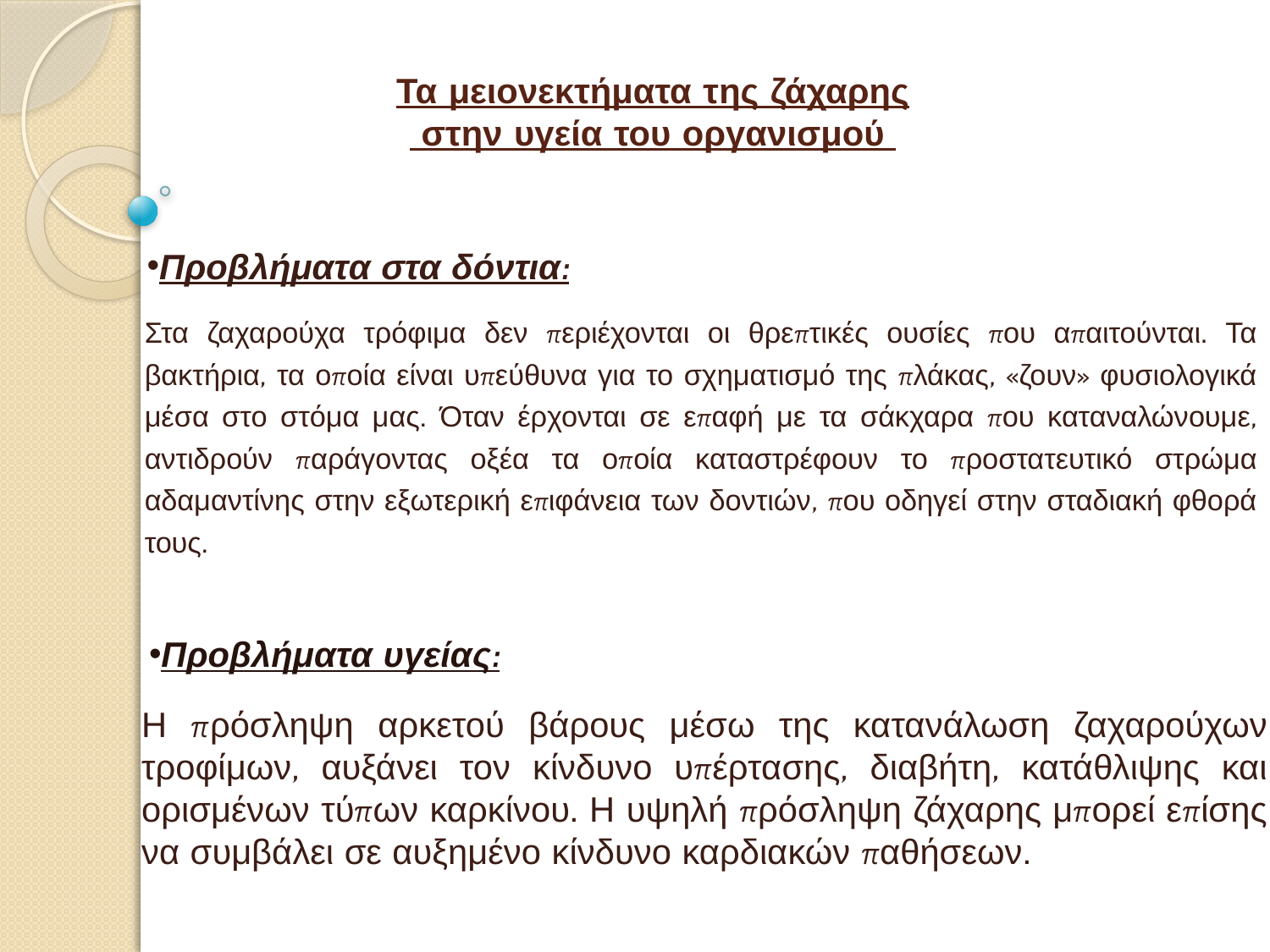

# Τα μειονεκτήματα της ζάχαρης στην υγεία του οργανισμού
Προβλήματα στα δόντια:
Στα ζαχαρούχα τρόφιμα δεν περιέχονται οι θρεπτικές ουσίες που απαιτούνται. Τα βακτήρια, τα οποία είναι υπεύθυνα για το σχηματισμό της πλάκας, «ζουν» φυσιολογικά μέσα στο στόμα μας. Όταν έρχονται σε επαφή με τα σάκχαρα που καταναλώνουμε, αντιδρούν παράγοντας οξέα τα οποία καταστρέφουν το προστατευτικό στρώμα αδαμαντίνης στην εξωτερική επιφάνεια των δοντιών, που οδηγεί στην σταδιακή φθορά τους.

Προβλήματα υγείας:
Η πρόσληψη αρκετού βάρους μέσω της κατανάλωση ζαχαρούχων τροφίμων, αυξάνει τον κίνδυνο υπέρτασης, διαβήτη, κατάθλιψης και ορισμένων τύπων καρκίνου. Η υψηλή πρόσληψη ζάχαρης μπορεί επίσης να συμβάλει σε αυξημένο κίνδυνο καρδιακών παθήσεων.